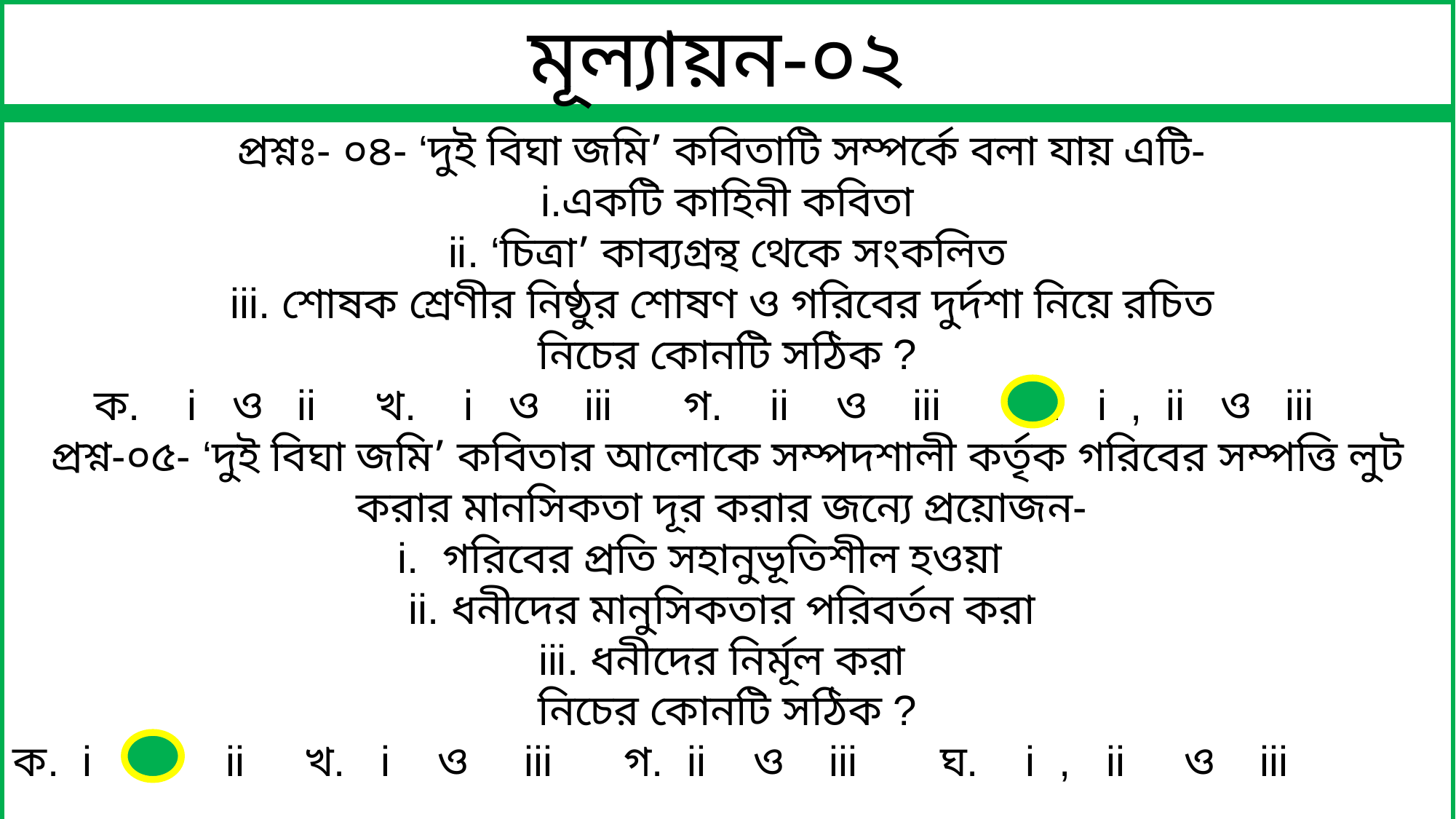

মূল্যায়ন-০২
প্রশ্নঃ- ০৪- ‘দুই বিঘা জমি’ কবিতাটি সম্পর্কে বলা যায় এটি-
i.একটি কাহিনী কবিতা
ii. ‘চিত্রা’ কাব্যগ্রন্থ থেকে সংকলিত
iii. শোষক শ্রেণীর নিষ্ঠুর শোষণ ও গরিবের দুর্দশা নিয়ে রচিত
নিচের কোনটি সঠিক ?
ক.    i   ও   ii     খ.    i   ও    iii      গ.    ii    ও    iii       ঘ.   i  ,  ii   ও   iii
প্রশ্ন-০৫- ‘দুই বিঘা জমি’ কবিতার আলোকে সম্পদশালী কর্তৃক গরিবের সম্পত্তি লুট করার মানসিকতা দূর করার জন্যে প্রয়োজন-
i.  গরিবের প্রতি সহানুভূতিশীল হওয়া
ii. ধনীদের মানুসিকতার পরিবর্তন করা
iii. ধনীদের নির্মূল করা
নিচের কোনটি সঠিক ?
ক.  i    ও     ii     খ.   i    ও     iii      গ.  ii    ও    iii       ঘ.    i  ,   ii     ও    iii